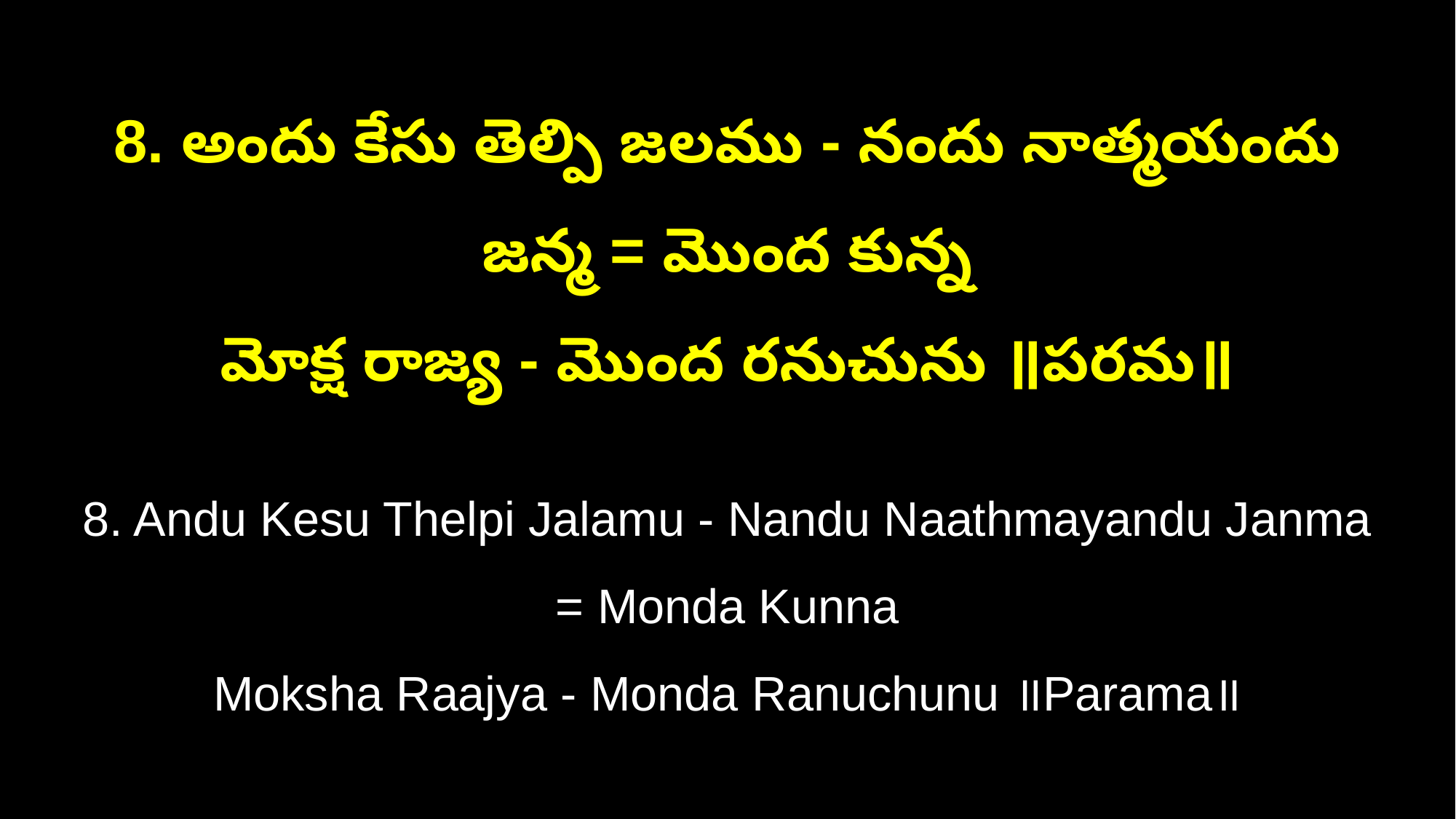

8. అందు కేసు తెల్పి జలము - నందు నాత్మయందు జన్మ = మొంద కున్న
మోక్ష రాజ్య - మొంద రనుచును ॥పరమ॥
8. Andu Kesu Thelpi Jalamu - Nandu Naathmayandu Janma = Monda Kunna
Moksha Raajya - Monda Ranuchunu ॥Parama॥